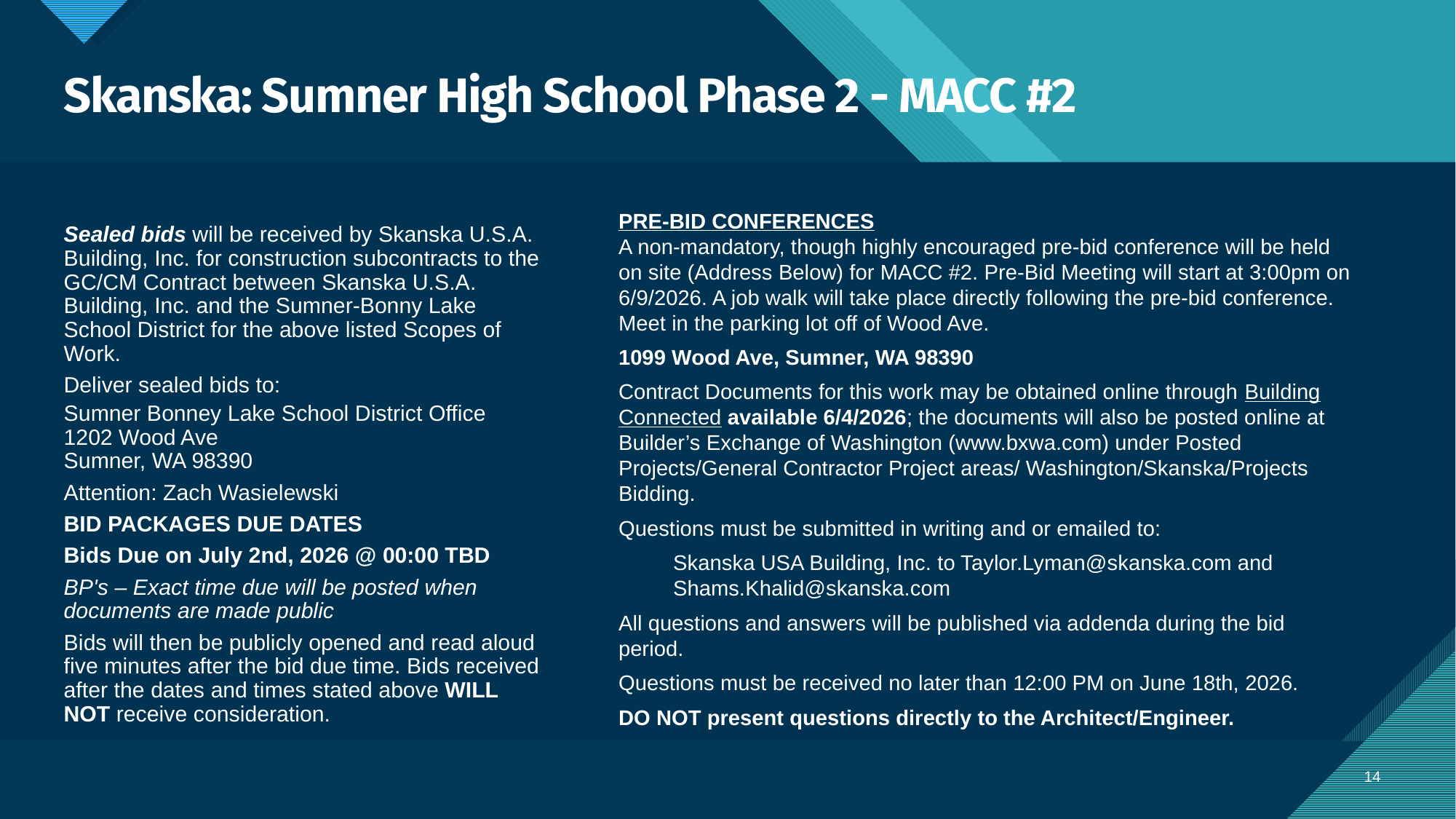

# Skanska: Sumner High School Phase 2 - MACC #2
PRE-BID CONFERENCES
A non-mandatory, though highly encouraged pre-bid conference will be held on site (Address Below) for MACC #2. Pre-Bid Meeting will start at 3:00pm on 6/9/2026. A job walk will take place directly following the pre-bid conference. Meet in the parking lot off of Wood Ave.
1099 Wood Ave, Sumner, WA 98390
Contract Documents for this work may be obtained online through Building Connected available 6/4/2026; the documents will also be posted online at Builder’s Exchange of Washington (www.bxwa.com) under Posted Projects/General Contractor Project areas/ Washington/Skanska/Projects Bidding.
Questions must be submitted in writing and or emailed to:
Skanska USA Building, Inc. to Taylor.Lyman@skanska.com and Shams.Khalid@skanska.com
All questions and answers will be published via addenda during the bid period.
Questions must be received no later than 12:00 PM on June 18th, 2026.
DO NOT present questions directly to the Architect/Engineer.

Sealed bids will be received by Skanska U.S.A. Building, Inc. for construction subcontracts to the GC/CM Contract between Skanska U.S.A. Building, Inc. and the Sumner-Bonny Lake School District for the above listed Scopes of Work.
Deliver sealed bids to:
Sumner Bonney Lake School District Office
1202 Wood Ave
Sumner, WA 98390
Attention: Zach Wasielewski
BID PACKAGES DUE DATES
Bids Due on July 2nd, 2026 @ 00:00 TBD
BP's – Exact time due will be posted when documents are made public
Bids will then be publicly opened and read aloud five minutes after the bid due time. Bids received after the dates and times stated above WILL NOT receive consideration.

14